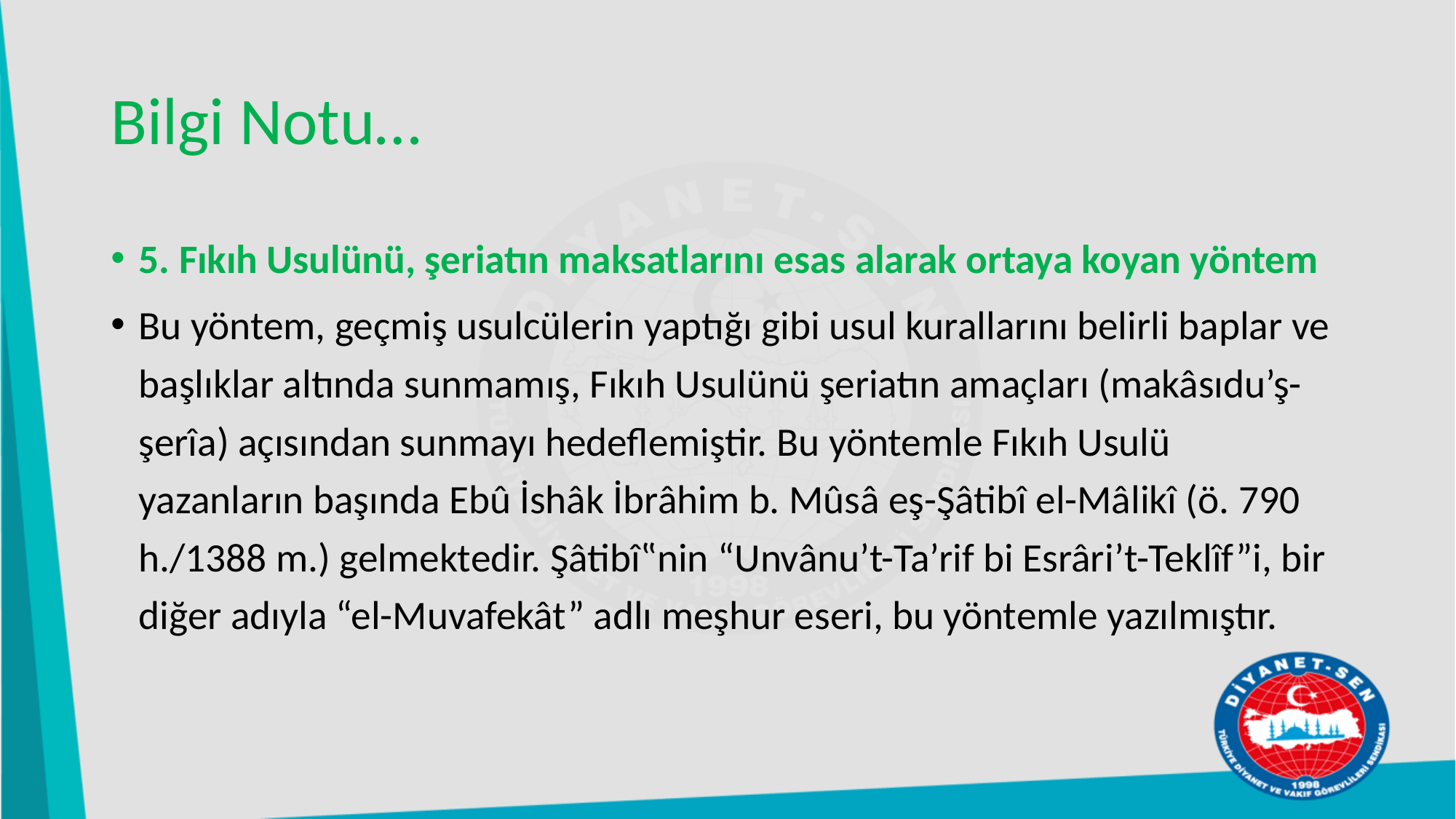

# Bilgi Notu…
5. Fıkıh Usulünü, şeriatın maksatlarını esas alarak ortaya koyan yöntem
Bu yöntem, geçmiş usulcülerin yaptığı gibi usul kurallarını belirli baplar ve başlıklar altında sunmamış, Fıkıh Usulünü şeriatın amaçları (makâsıdu’ş-şerîa) açısından sunmayı hedeflemiştir. Bu yöntemle Fıkıh Usulü yazanların başında Ebû İshâk İbrâhim b. Mûsâ eş-Şâtibî el-Mâlikî (ö. 790 h./1388 m.) gelmektedir. Şâtibî‟nin “Unvânu’t-Ta’rif bi Esrâri’t-Teklîf”i, bir diğer adıyla “el-Muvafekât” adlı meşhur eseri, bu yöntemle yazılmıştır.